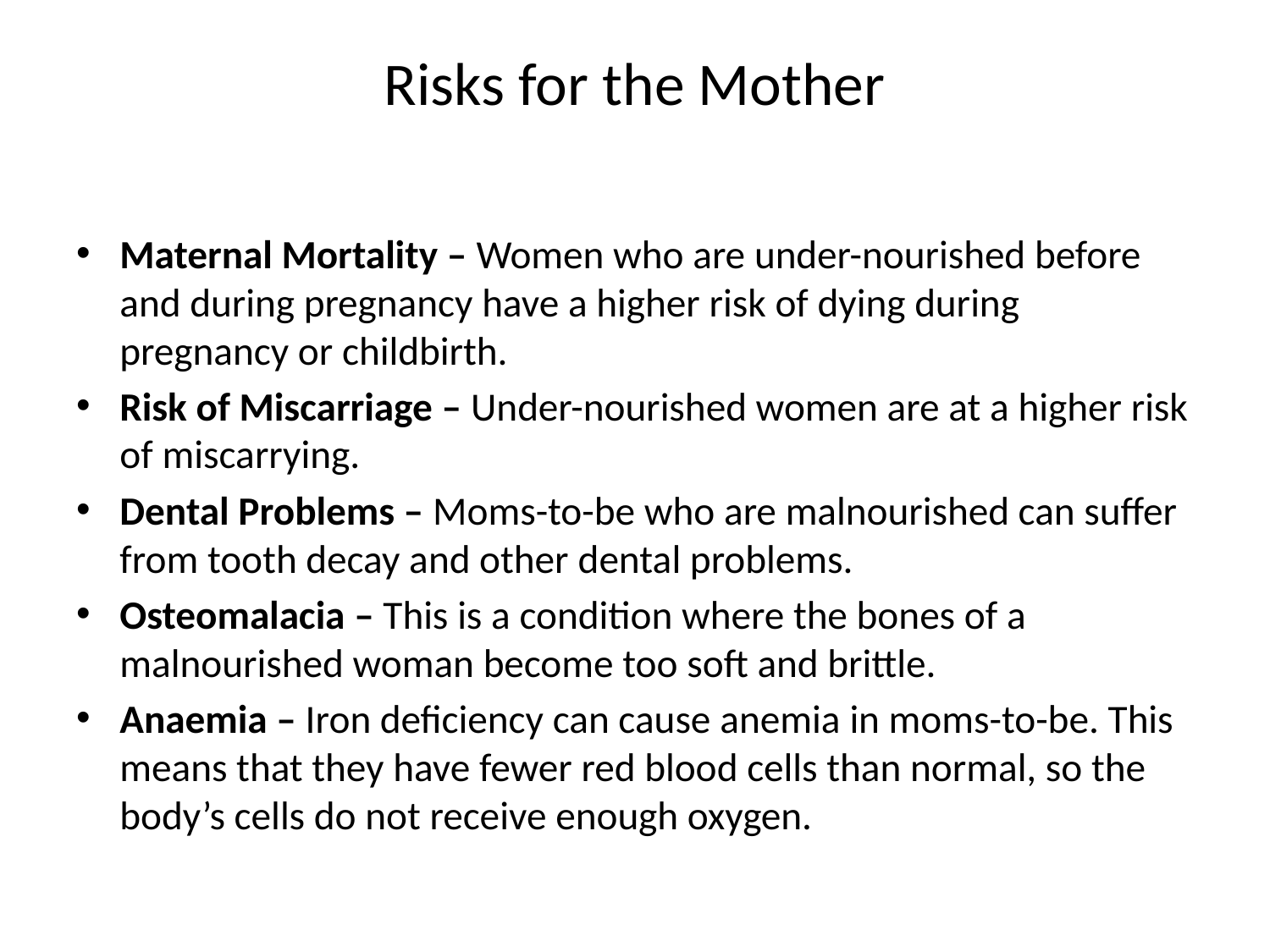

# Risks for the Mother
Maternal Mortality – Women who are under-nourished before and during pregnancy have a higher risk of dying during pregnancy or childbirth.
Risk of Miscarriage – Under-nourished women are at a higher risk of miscarrying.
Dental Problems – Moms-to-be who are malnourished can suffer from tooth decay and other dental problems.
Osteomalacia – This is a condition where the bones of a malnourished woman become too soft and brittle.
Anaemia – Iron deficiency can cause anemia in moms-to-be. This means that they have fewer red blood cells than normal, so the body’s cells do not receive enough oxygen.